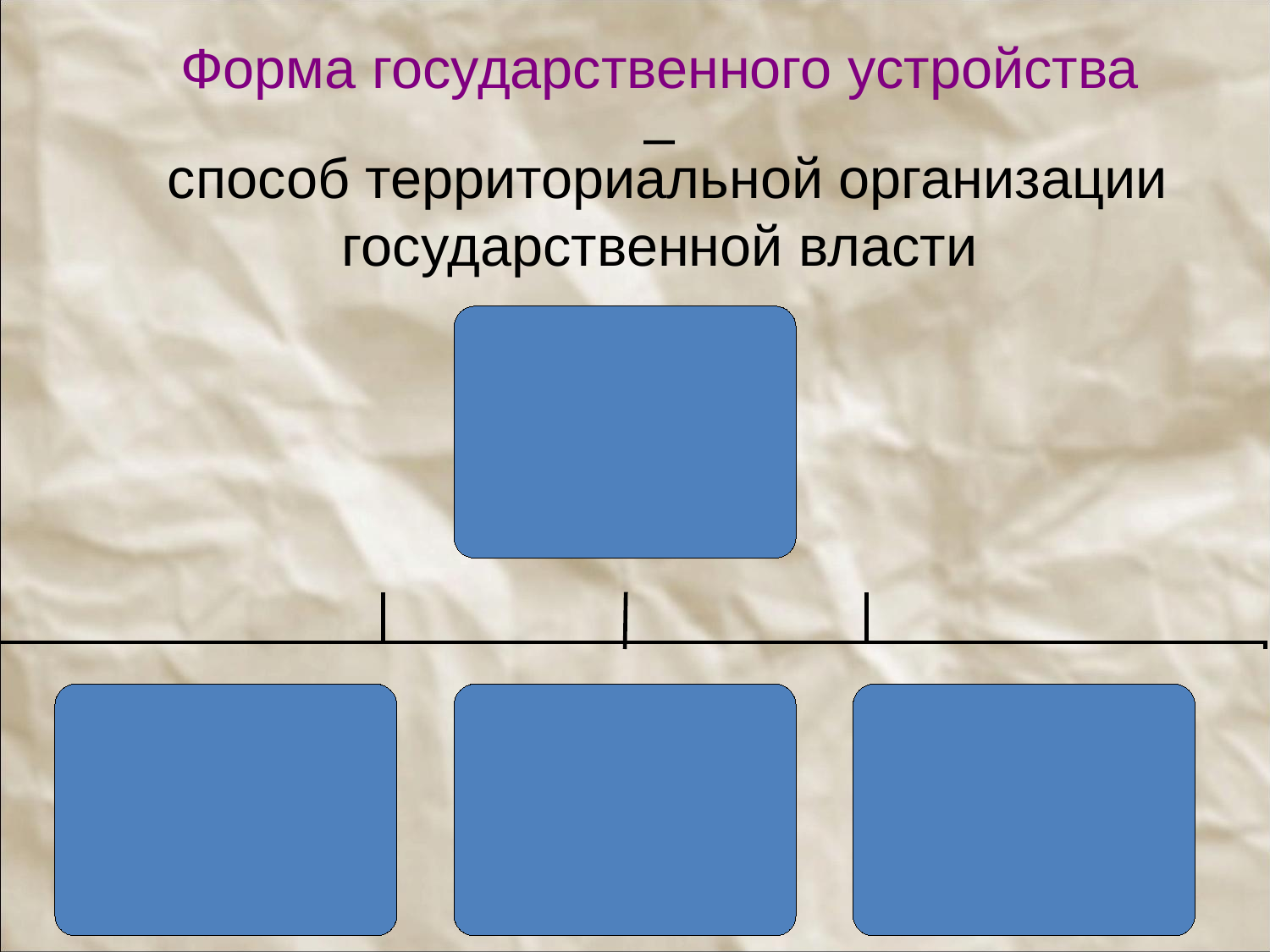

Форма государственного устройства –
# способ территориальной организации государственной власти